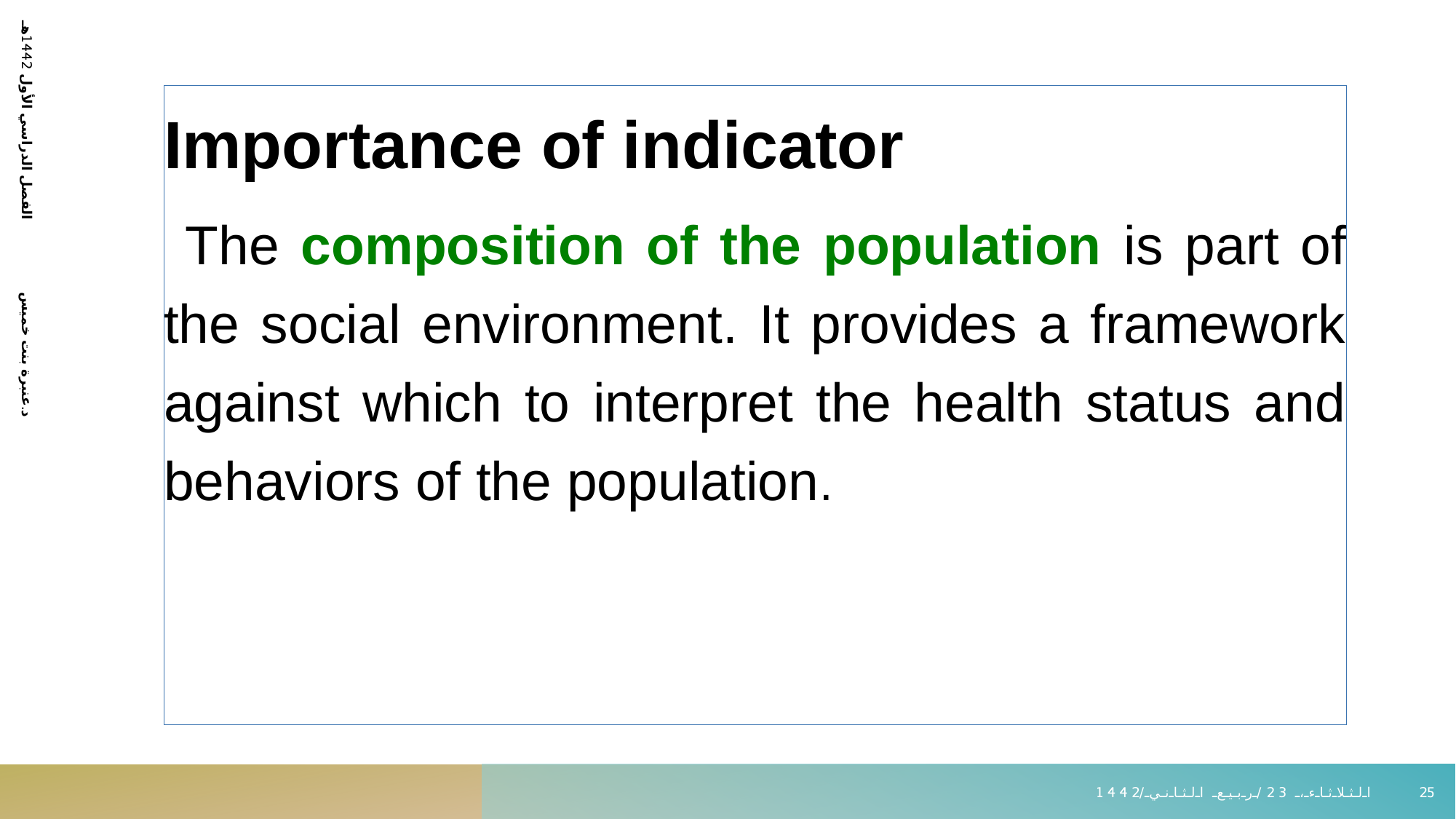

Importance of indicator
 The composition of the population is part of the social environment. It provides a framework against which to interpret the health status and behaviors of the population.
د.عنبرة بنت خميس                  الفصل الدراسي الأول 1442هـ
25
الثلاثاء، 23/ربيع الثاني/1442